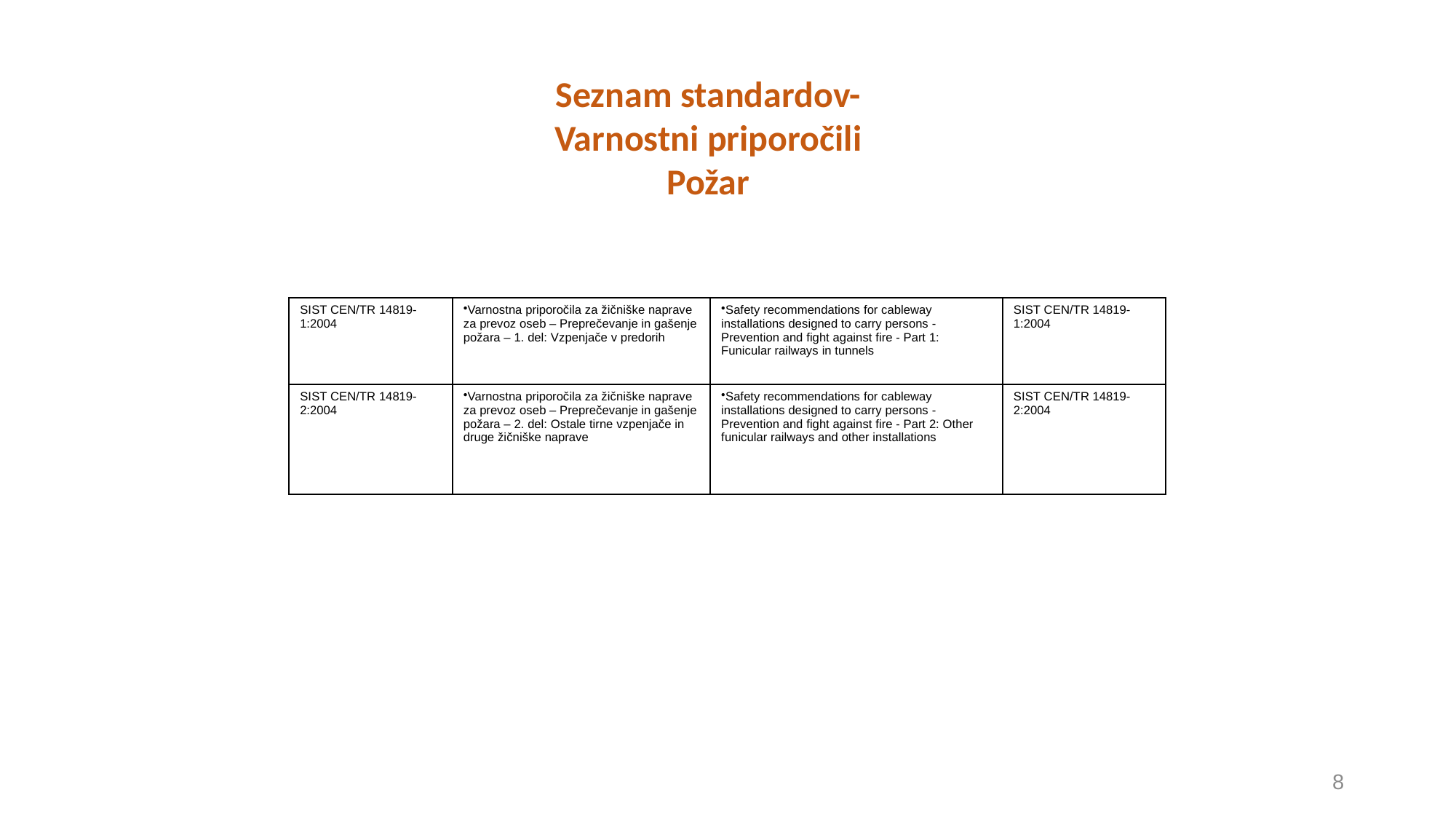

Seznam standardov-
Varnostni priporočili
Požar
| SIST CEN/TR 14819-1:2004 | Varnostna priporočila za žičniške naprave za prevoz oseb – Preprečevanje in gašenje požara – 1. del: Vzpenjače v predorih | Safety recommendations for cableway installations designed to carry persons - Prevention and fight against fire - Part 1: Funicular railways in tunnels | SIST CEN/TR 14819-1:2004 |
| --- | --- | --- | --- |
| SIST CEN/TR 14819-2:2004 | Varnostna priporočila za žičniške naprave za prevoz oseb – Preprečevanje in gašenje požara – 2. del: Ostale tirne vzpenjače in druge žičniške naprave | Safety recommendations for cableway installations designed to carry persons - Prevention and fight against fire - Part 2: Other funicular railways and other installations | SIST CEN/TR 14819-2:2004 |
8